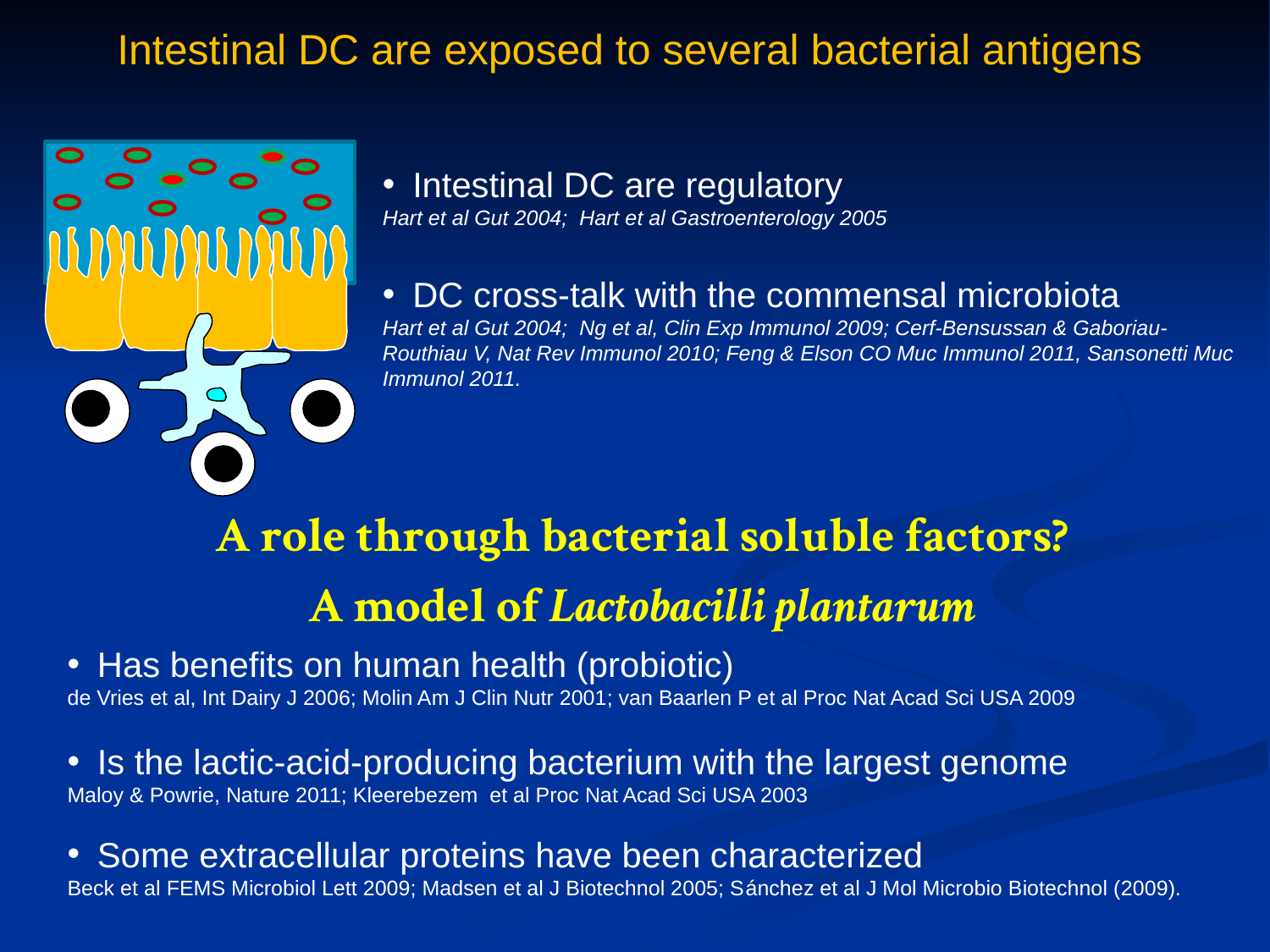

Intestinal DC are exposed to several bacterial antigens

Intestinal DC are regulatory
Hart et al Gut 2004;  Hart et al Gastroenterology 2005

DC cross-talk with the commensal microbiota
Hart et al Gut 2004;  Ng et al, Clin Exp Immunol 2009; Cerf-Bensussan & Gaboriau-Routhiau V, Nat Rev Immunol 2010; Feng & Elson CO Muc Immunol 2011, Sansonetti Muc Immunol 2011.

A role through bacterial soluble factors?
A model of Lactobacilli plantarum
Has benefits on human health (probiotic)
de Vries et al, Int Dairy J 2006; Molin Am J Clin Nutr 2001; van Baarlen P et al Proc Nat Acad Sci USA 2009

Is the lactic-acid-producing bacterium with the largest genome
Maloy & Powrie, Nature 2011; Kleerebezem  et al Proc Nat Acad Sci USA 2003

Some extracellular proteins have been characterized
Beck et al FEMS Microbiol Lett 2009; Madsen et al J Biotechnol 2005; Sánchez et al J Mol Microbio Biotechnol (2009).